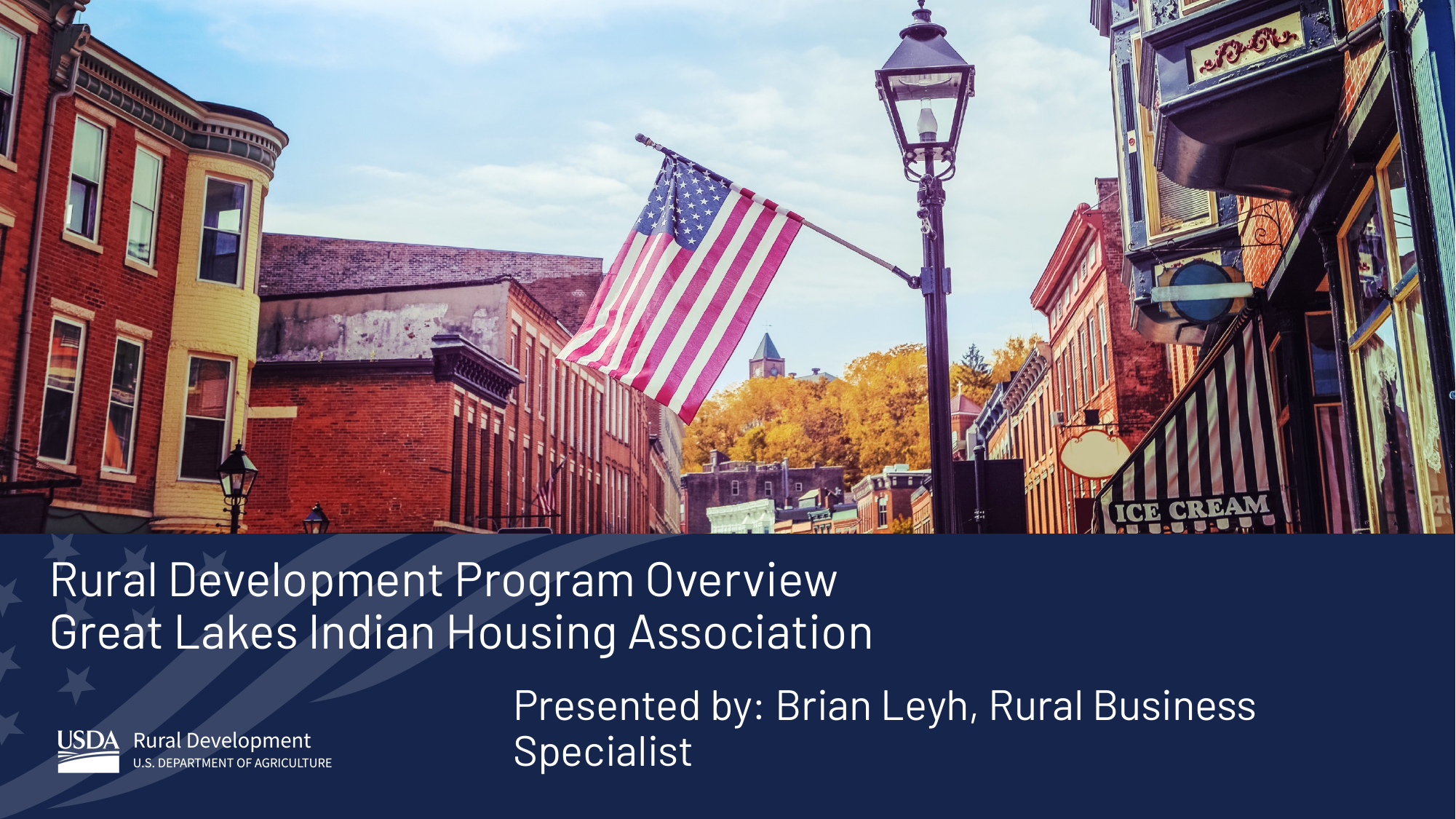

# Rural Development Program Overview Great Lakes Indian Housing Association
Presented by: Brian Leyh, Rural Business Specialist